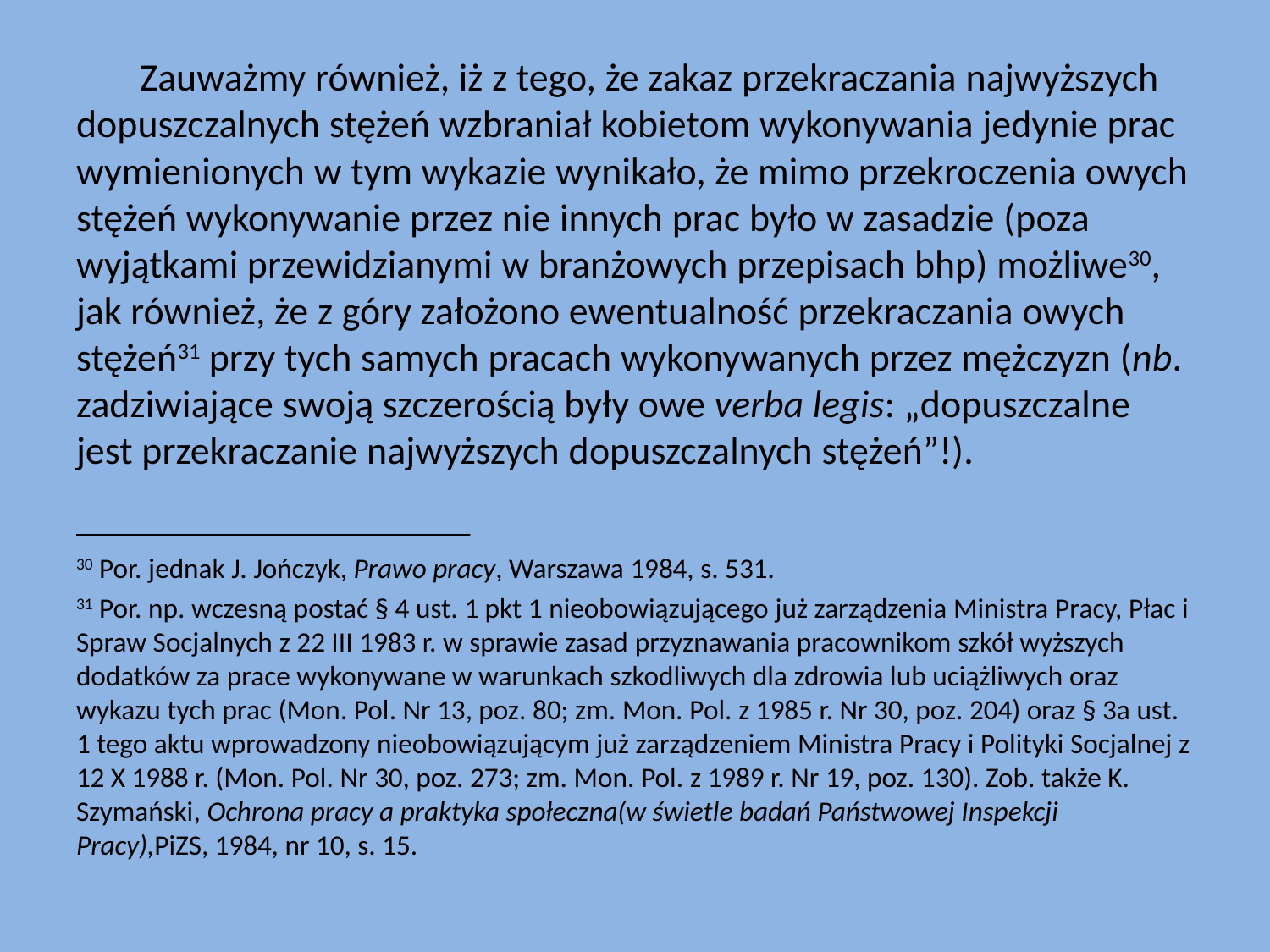

Zauważmy również, iż z tego, że zakaz przekraczania najwyższych dopuszczalnych stężeń wzbraniał kobietom wykonywania jedynie prac wymienionych w tym wykazie wynikało, że mimo przekroczenia owych stężeń wykonywanie przez nie innych prac było w zasadzie (poza wyjątkami przewidzianymi w branżowych przepisach bhp) możliwe30, jak również, że z góry założono ewentualność przekraczania owych stężeń31 przy tych samych pracach wykonywanych przez mężczyzn (nb. zadziwiające swoją szczerością były owe verba legis: „dopuszczalne jest przekraczanie najwyższych dopuszczalnych stężeń”!).

_________________________________________________
30 Por. jednak J. Jończyk, Prawo pracy, Warszawa 1984, s. 531.
31 Por. np. wczesną postać § 4 ust. 1 pkt 1 nieobowiązującego już zarządzenia Ministra Pracy, Płac i Spraw Socjalnych z 22 III 1983 r. w sprawie zasad przyznawania pracownikom szkół wyższych dodatków za prace wykonywane w warunkach szkodliwych dla zdrowia lub uciążliwych oraz wykazu tych prac (Mon. Pol. Nr 13, poz. 80; zm. Mon. Pol. z 1985 r. Nr 30, poz. 204) oraz § 3a ust. 1 tego aktu wprowadzony nieobowiązującym już zarządzeniem Ministra Pracy i Polityki Socjalnej z 12 X 1988 r. (Mon. Pol. Nr 30, poz. 273; zm. Mon. Pol. z 1989 r. Nr 19, poz. 130). Zob. także K. Szymański, Ochrona pracy a praktyka społeczna(w świetle badań Państwowej Inspekcji Pracy),PiZS, 1984, nr 10, s. 15.